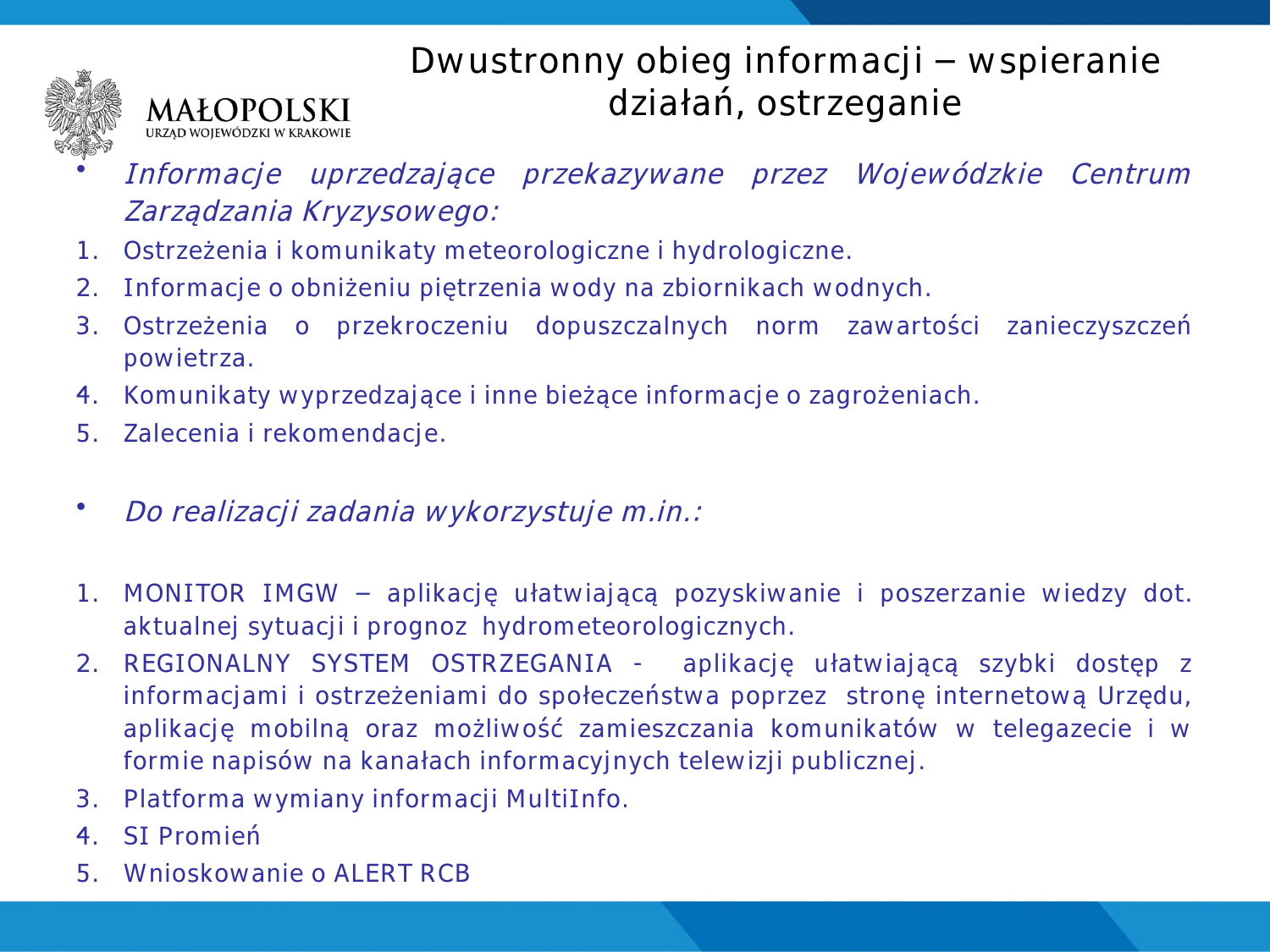

# Dwustronny obieg informacji – wspieranie działań, ostrzeganie
Informacje uprzedzające przekazywane przez Wojewódzkie Centrum Zarządzania Kryzysowego:
Ostrzeżenia i komunikaty meteorologiczne i hydrologiczne.
Informacje o obniżeniu piętrzenia wody na zbiornikach wodnych.
Ostrzeżenia o przekroczeniu dopuszczalnych norm zawartości zanieczyszczeń powietrza.
Komunikaty wyprzedzające i inne bieżące informacje o zagrożeniach.
Zalecenia i rekomendacje.

Do realizacji zadania wykorzystuje m.in.:

MONITOR IMGW – aplikację ułatwiającą pozyskiwanie i poszerzanie wiedzy dot. aktualnej sytuacji i prognoz  hydrometeorologicznych.
REGIONALNY SYSTEM OSTRZEGANIA -  aplikację ułatwiającą szybki dostęp z informacjami i ostrzeżeniami do społeczeństwa poprzez  stronę internetową Urzędu, aplikację mobilną oraz możliwość zamieszczania komunikatów w telegazecie i w formie napisów na kanałach informacyjnych telewizji publicznej.
Platforma wymiany informacji MultiInfo.
SI Promień
Wnioskowanie o ALERT RCB